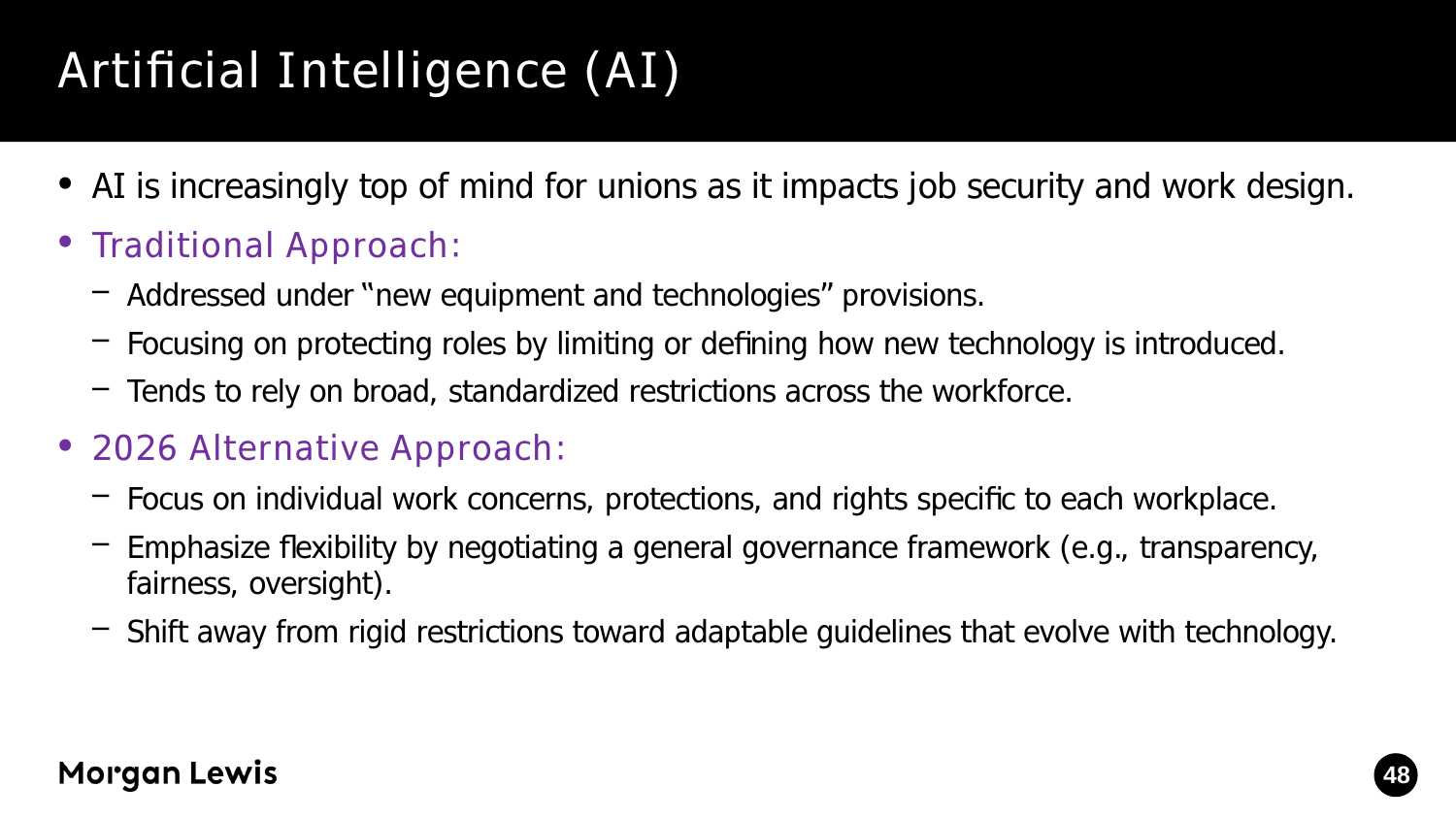

# Artificial Intelligence (AI)
AI is increasingly top of mind for unions as it impacts job security and work design.
Traditional Approach:
Addressed under “new equipment and technologies” provisions.
Focusing on protecting roles by limiting or defining how new technology is introduced.
Tends to rely on broad, standardized restrictions across the workforce.
2026 Alternative Approach:
Focus on individual work concerns, protections, and rights specific to each workplace.
Emphasize flexibility by negotiating a general governance framework (e.g., transparency, fairness, oversight).
Shift away from rigid restrictions toward adaptable guidelines that evolve with technology.

48